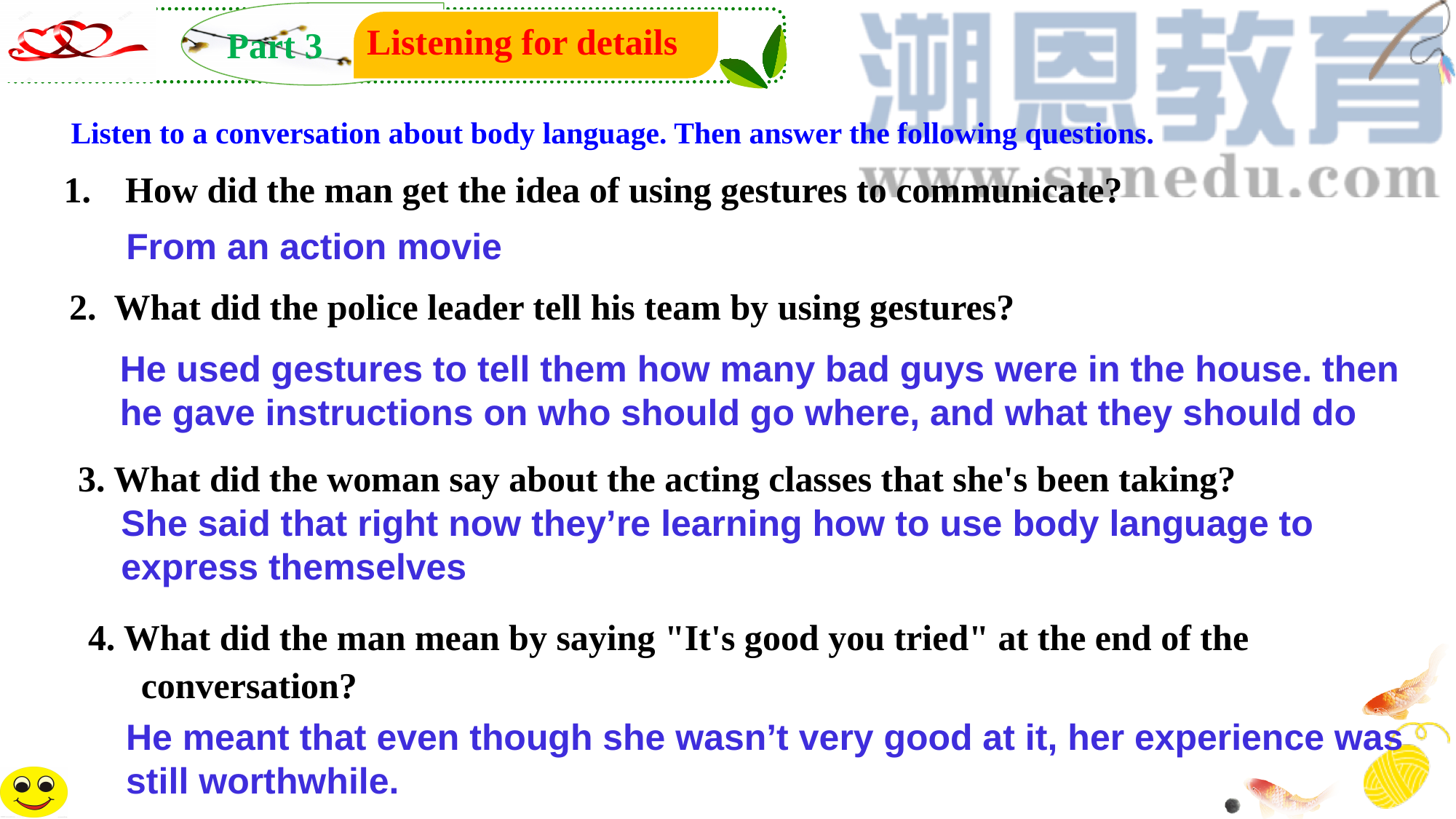

Part 3

Listening for details
Listen to a conversation about body language. Then answer the following questions.
How did the man get the idea of using gestures to communicate?
From an action movie
2.  What did the police leader tell his team by using gestures?
He used gestures to tell them how many bad guys were in the house. then he gave instructions on who should go where, and what they should do
3. What did the woman say about the acting classes that she's been taking?
She said that right now they’re learning how to use body language to express themselves
4. What did the man mean by saying "It's good you tried" at the end of the conversation?
He meant that even though she wasn’t very good at it, her experience was still worthwhile.